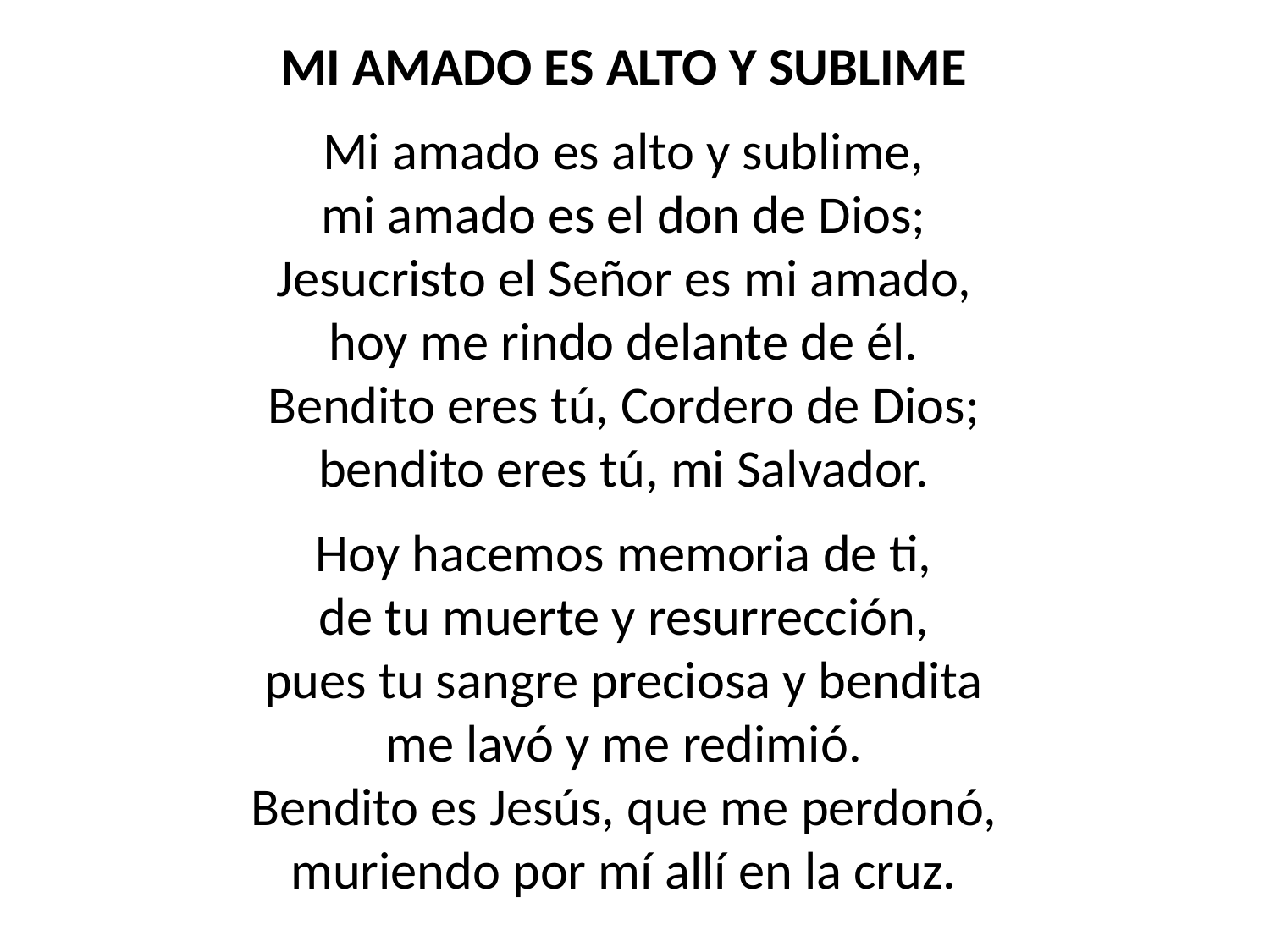

MI AMADO ES ALTO Y SUBLIME
Mi amado es alto y sublime,
mi amado es el don de Dios;
Jesucristo el Señor es mi amado,
hoy me rindo delante de él.
Bendito eres tú, Cordero de Dios;
bendito eres tú, mi Salvador.
Hoy hacemos memoria de ti,
de tu muerte y resurrección,
pues tu sangre preciosa y bendita
me lavó y me redimió.
Bendito es Jesús, que me perdonó,
muriendo por mí allí en la cruz.